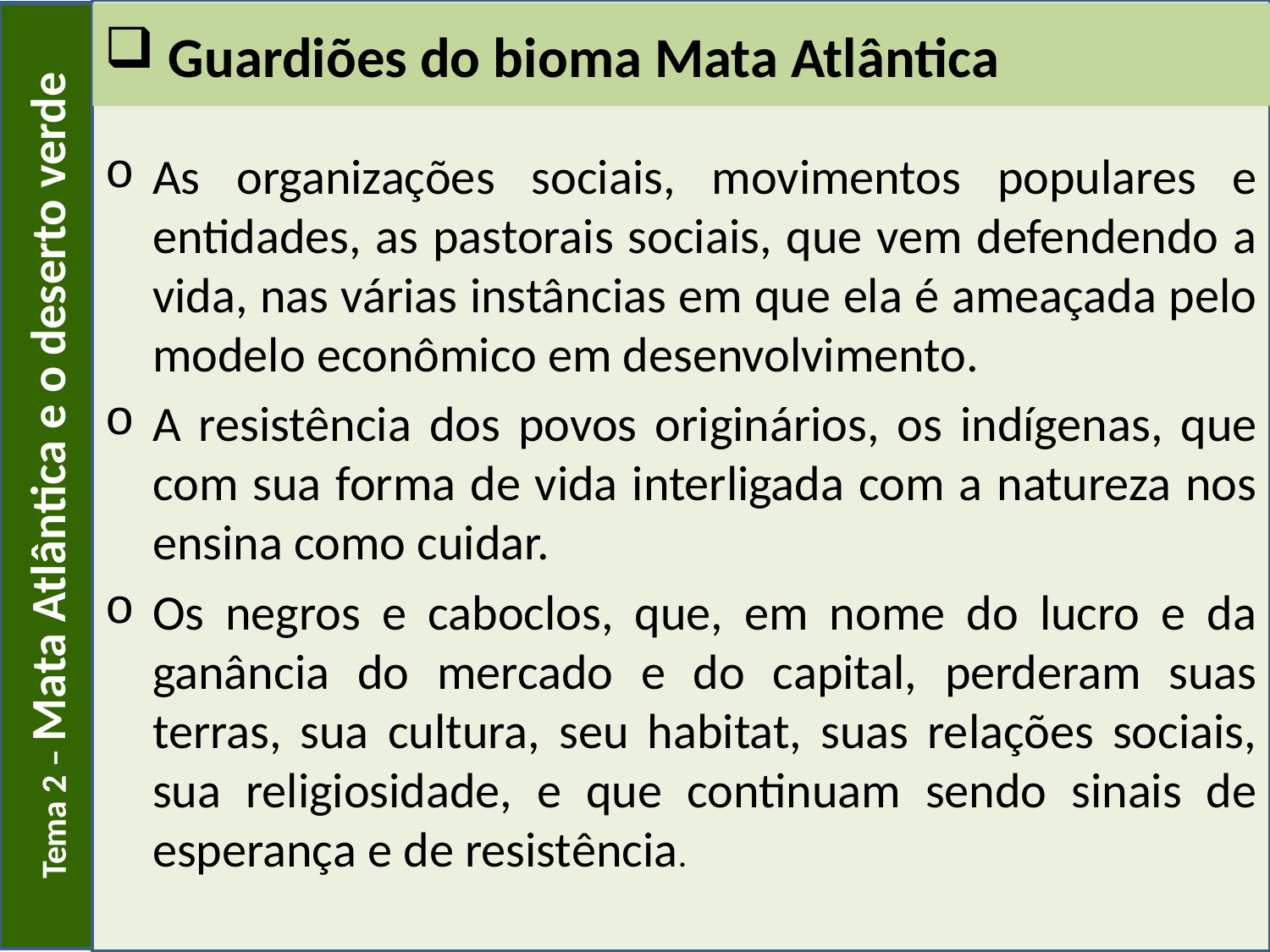

As organizações sociais, movimentos populares e entidades, as pastorais sociais, que vem defendendo a vida, nas várias instâncias em que ela é ameaçada pelo modelo econômico em desenvolvimento.
A resistência dos povos originários, os indígenas, que com sua forma de vida interligada com a natureza nos ensina como cuidar.
Os negros e caboclos, que, em nome do lucro e da ganância do mercado e do capital, perderam suas terras, sua cultura, seu habitat, suas relações sociais, sua religiosidade, e que continuam sendo sinais de esperança e de resistência.
Tema 2 – Mata Atlântica e o deserto verde
Guardiões do bioma Mata Atlântica